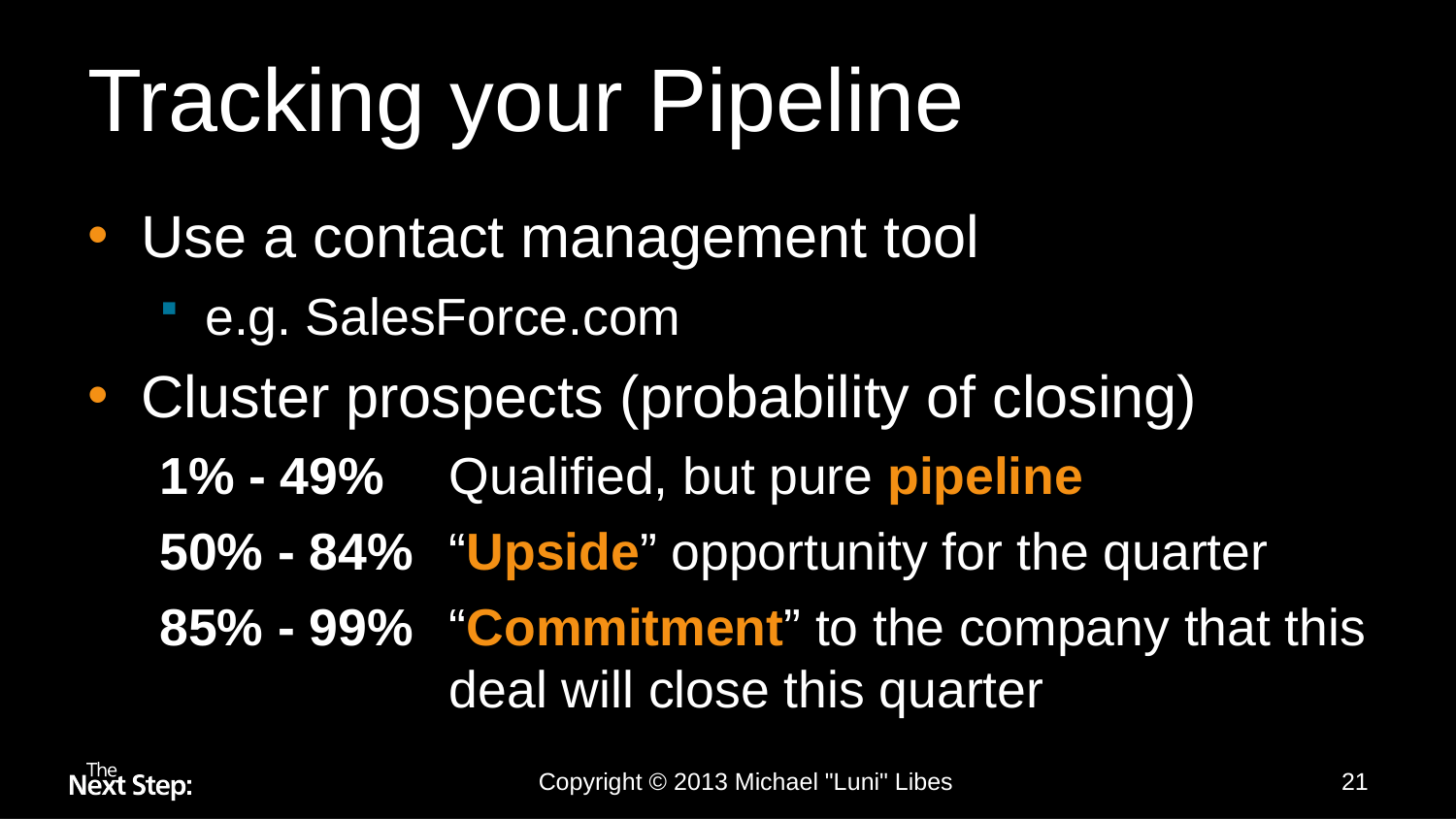

# Tracking your Pipeline
Use a contact management tool
e.g. SalesForce.com
Cluster prospects (probability of closing)
1% - 49%	Qualified, but pure pipeline
50% - 84%	“Upside” opportunity for the quarter
85% - 99%	“Commitment” to the company that this deal will close this quarter

Copyright © 2013 Michael "Luni" Libes
21